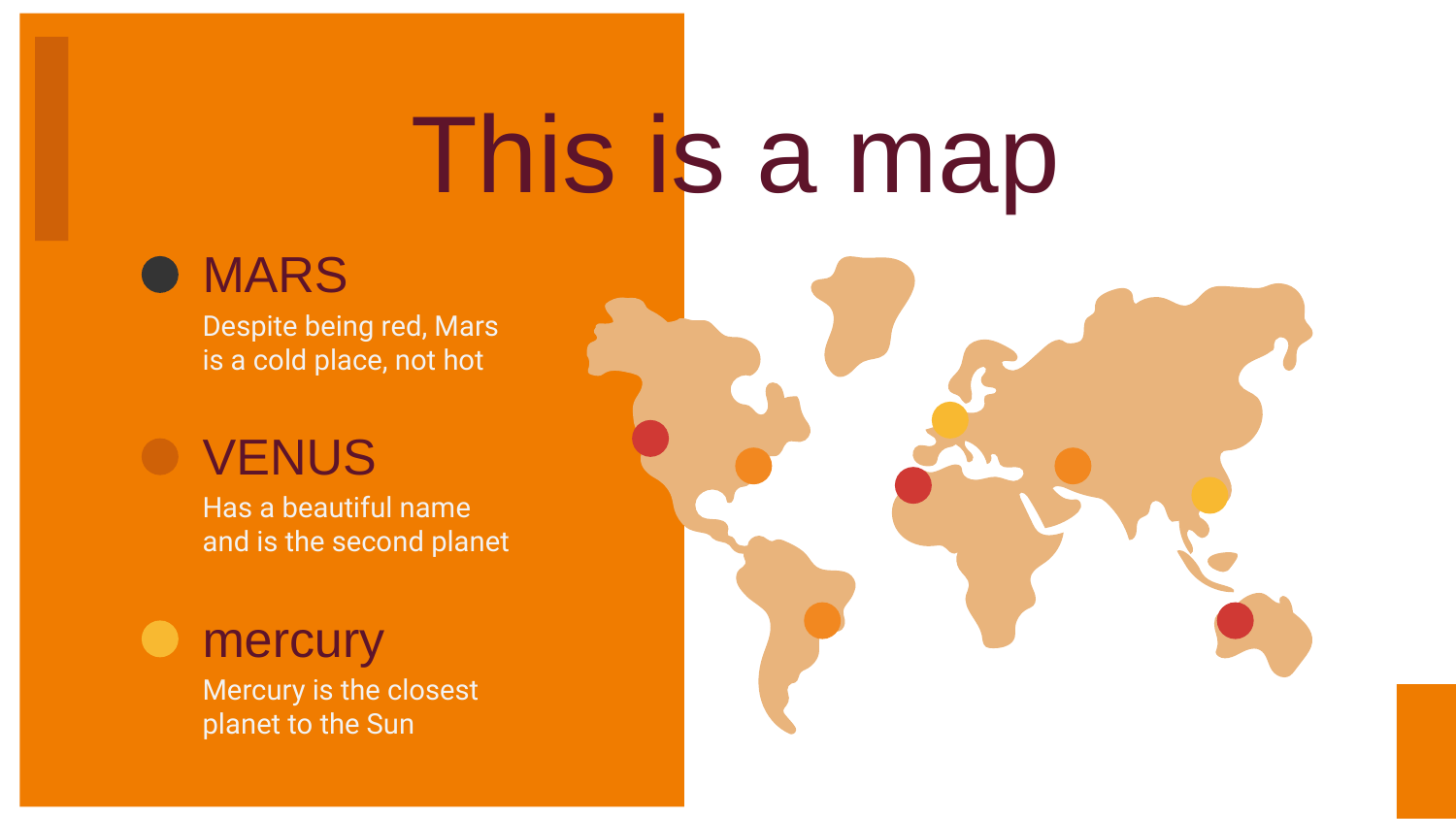

# This is a map
MARS

Despite being red, Mars is a cold place, not hot

VENUS

Has a beautiful name and is the second planet

mercury

Mercury is the closest planet to the Sun